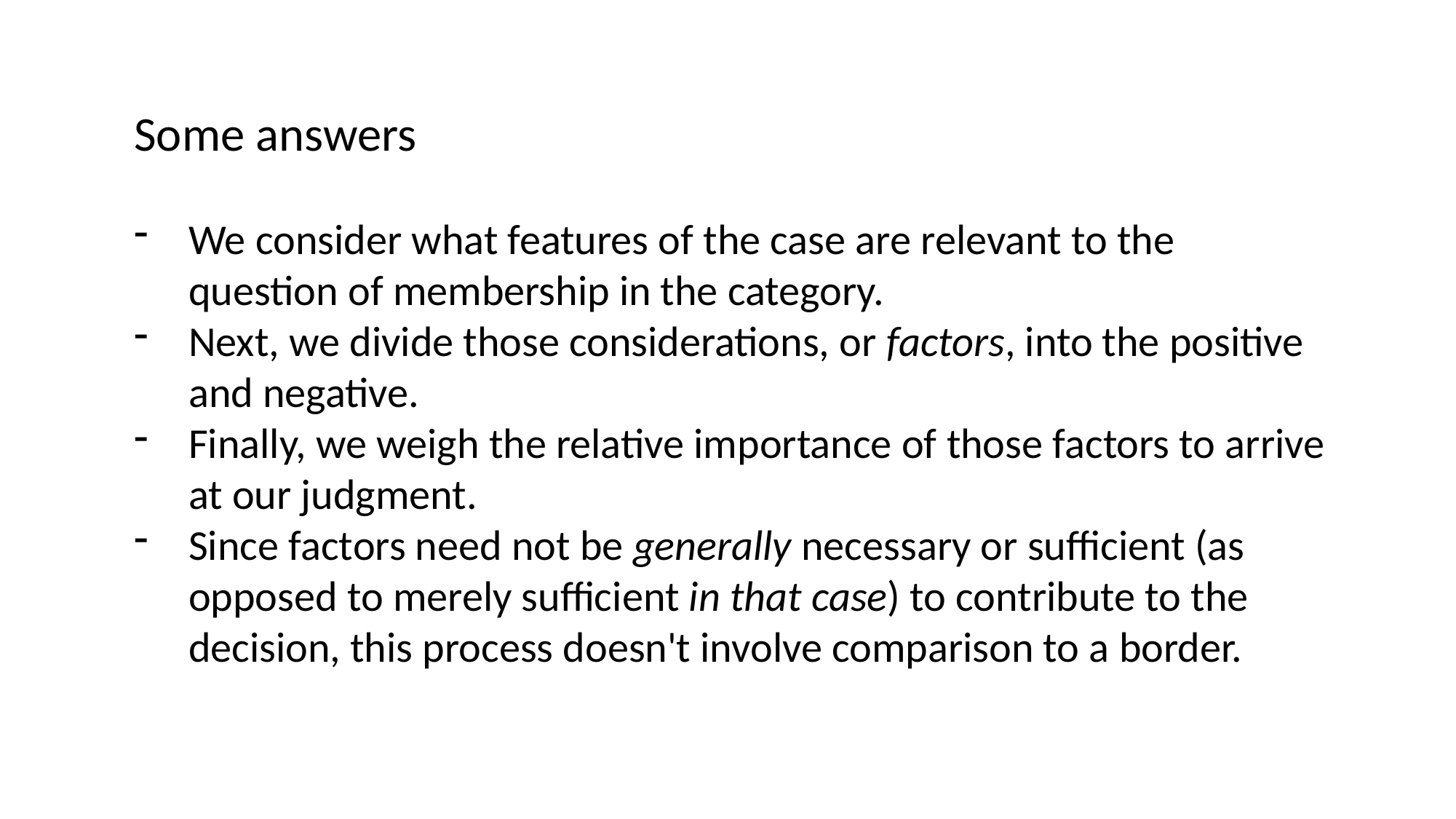

Some answers

We consider what features of the case are relevant to the question of membership in the category.
Next, we divide those considerations, or factors, into the positive and negative.
Finally, we weigh the relative importance of those factors to arrive at our judgment.
Since factors need not be generally necessary or sufficient (as opposed to merely sufficient in that case) to contribute to the decision, this process doesn't involve comparison to a border.